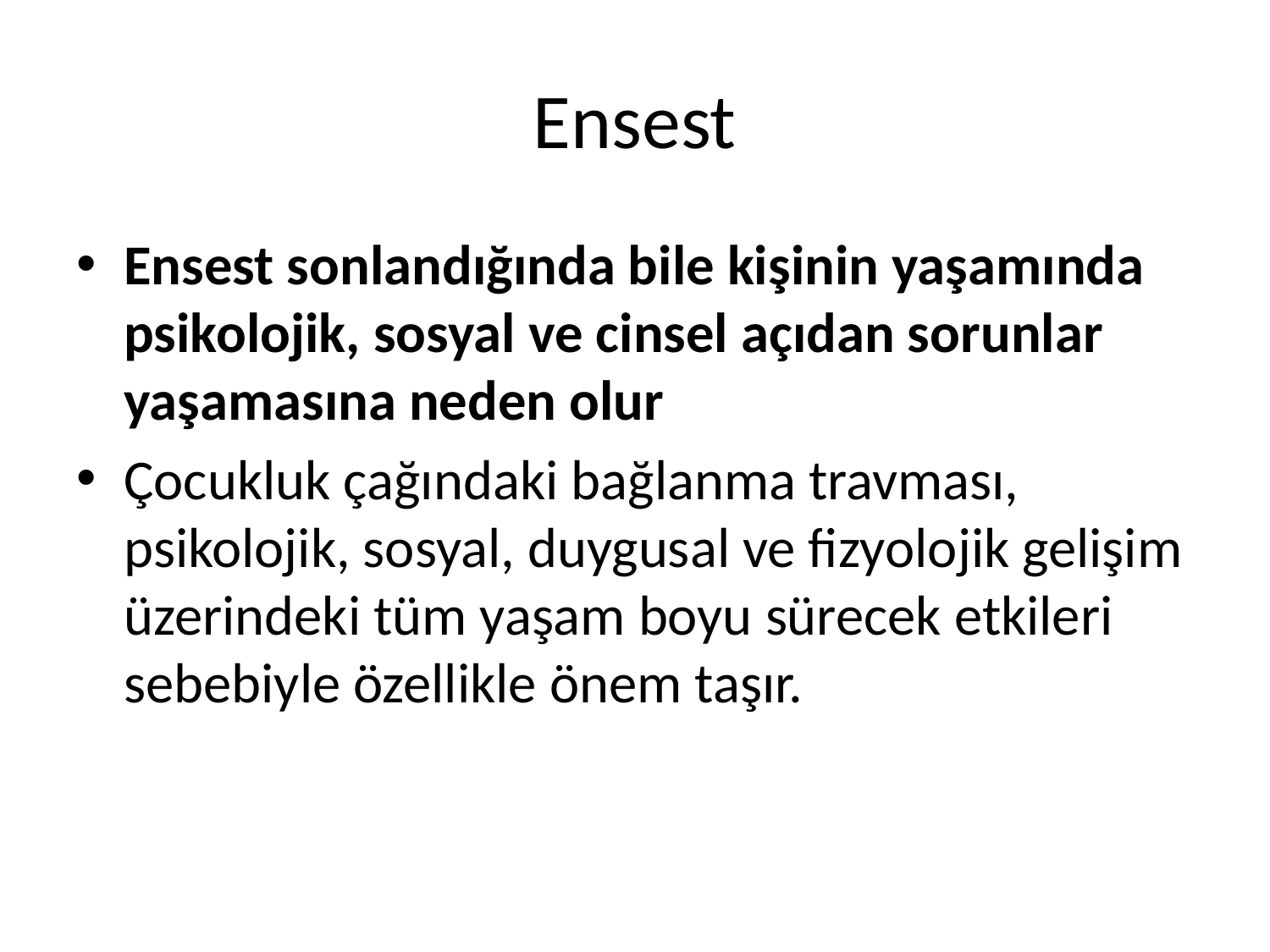

# Ensest
Ensest sonlandığında bile kişinin yaşamında psikolojik, sosyal ve cinsel açıdan sorunlar yaşamasına neden olur
Çocukluk çağındaki bağlanma travması, psikolojik, sosyal, duygusal ve fizyolojik gelişim üzerindeki tüm yaşam boyu sürecek etkileri sebebiyle özellikle önem taşır.